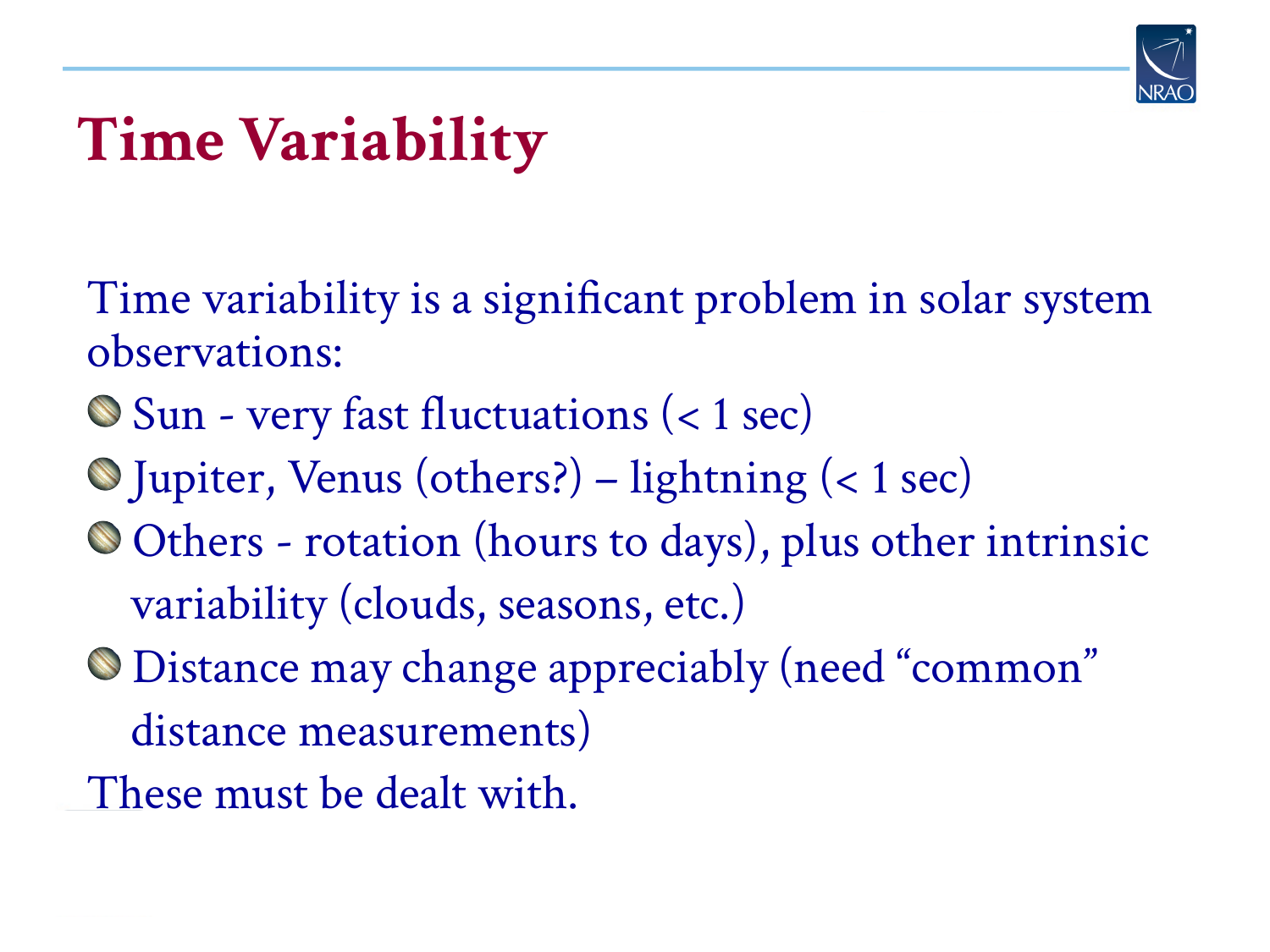

# Time Variability
Time variability is a significant problem in solar system observations:
 Sun - very fast fluctuations (< 1 sec)
 Jupiter, Venus (others?) – lightning (< 1 sec)
 Others - rotation (hours to days), plus other intrinsic
    variability (clouds, seasons, etc.)
 Distance may change appreciably (need “common”
    distance measurements)
These must be dealt with.